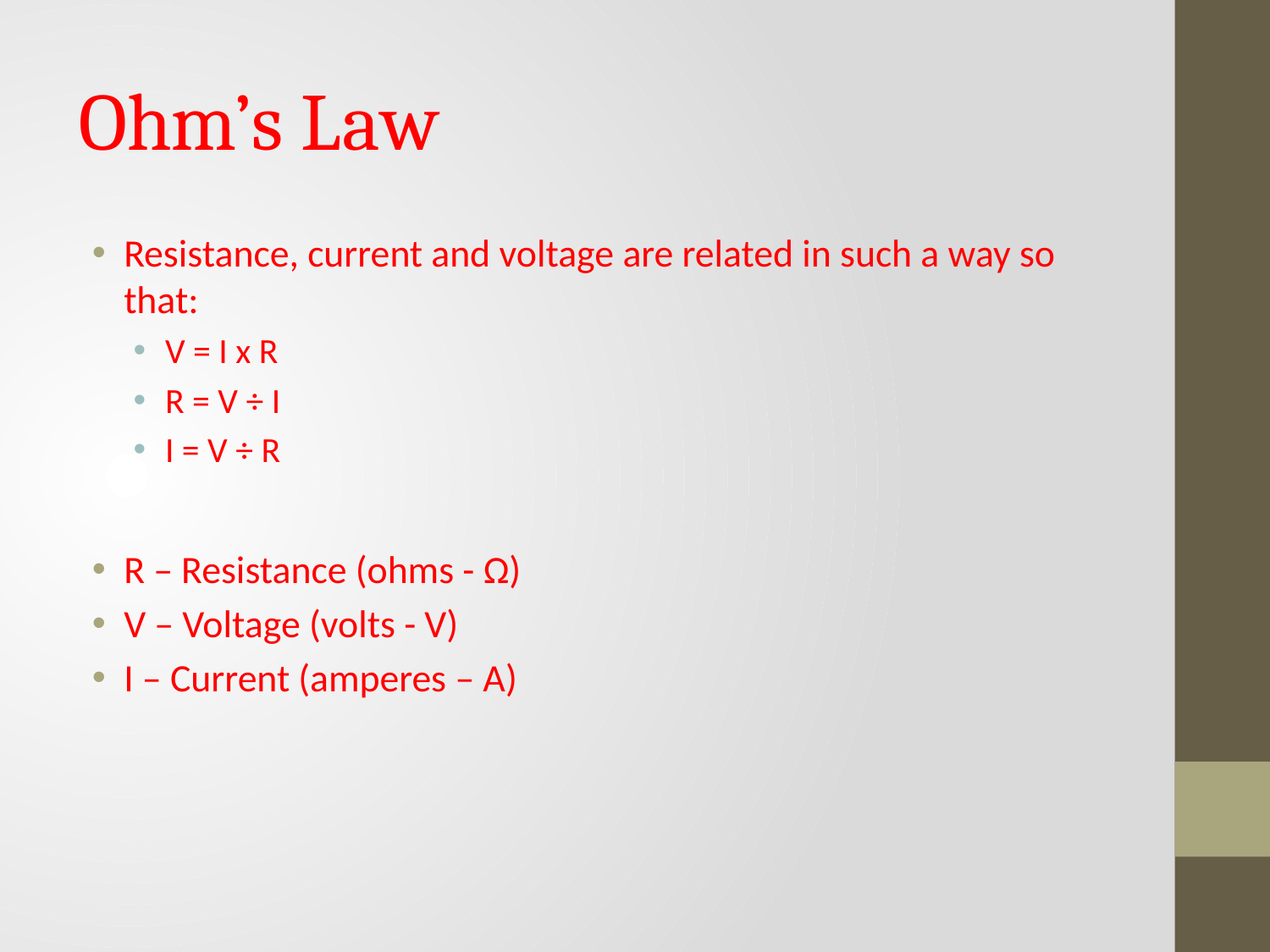

# Ohm’s Law
Resistance, current and voltage are related in such a way so that:
V = I x R
R = V ÷ I
I = V ÷ R

R – Resistance (ohms - Ω)
V – Voltage (volts - V)
I – Current (amperes – A)